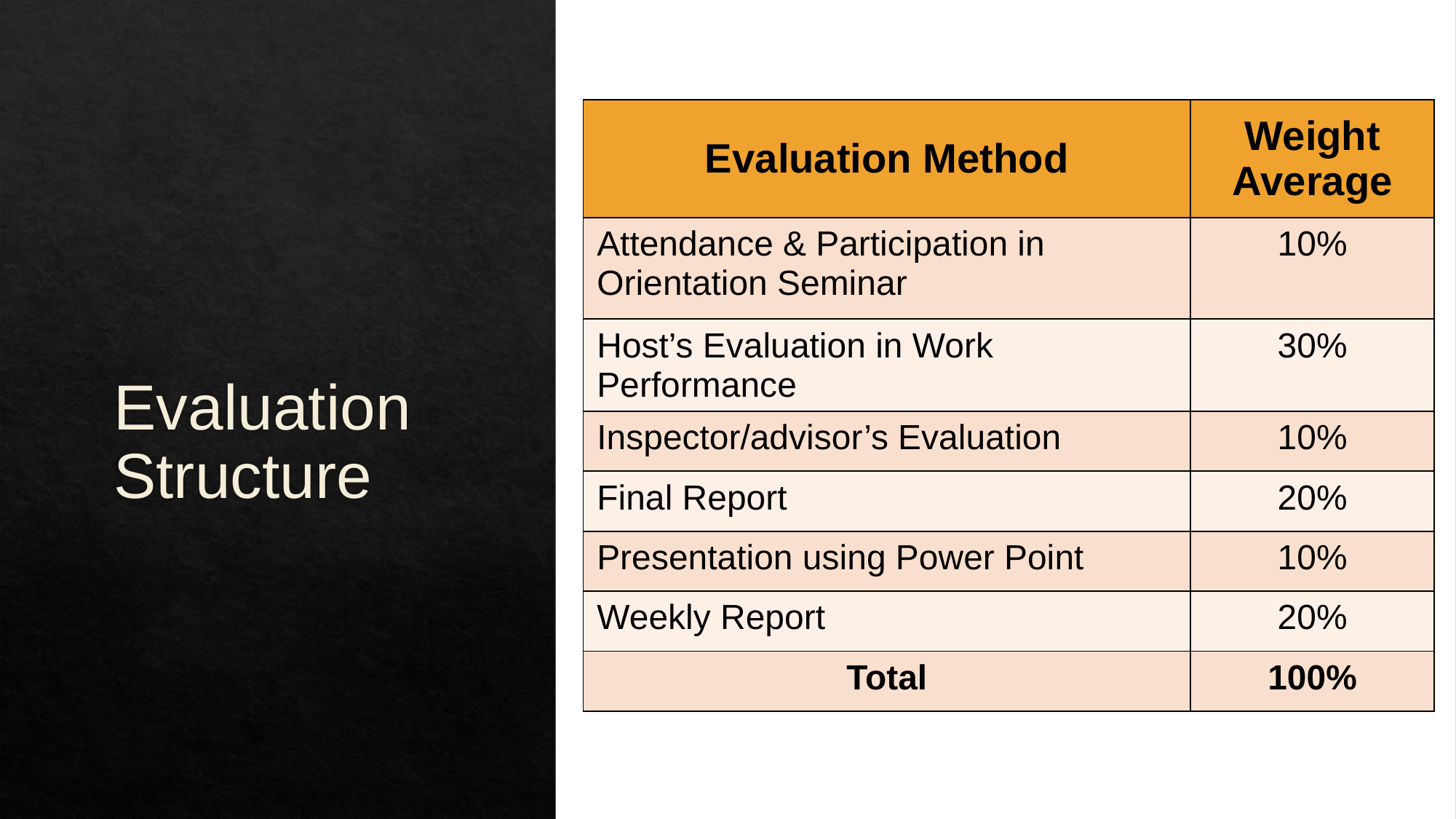

# Evaluation Structure
| Evaluation Method | Weight Average |
| --- | --- |
| Attendance & Participation in Orientation Seminar | 10% |
| Host’s Evaluation in Work Performance | 30% |
| Inspector/advisor’s Evaluation | 10% |
| Final Report | 20% |
| Presentation using Power Point | 10% |
| Weekly Report | 20% |
| Total | 100% |